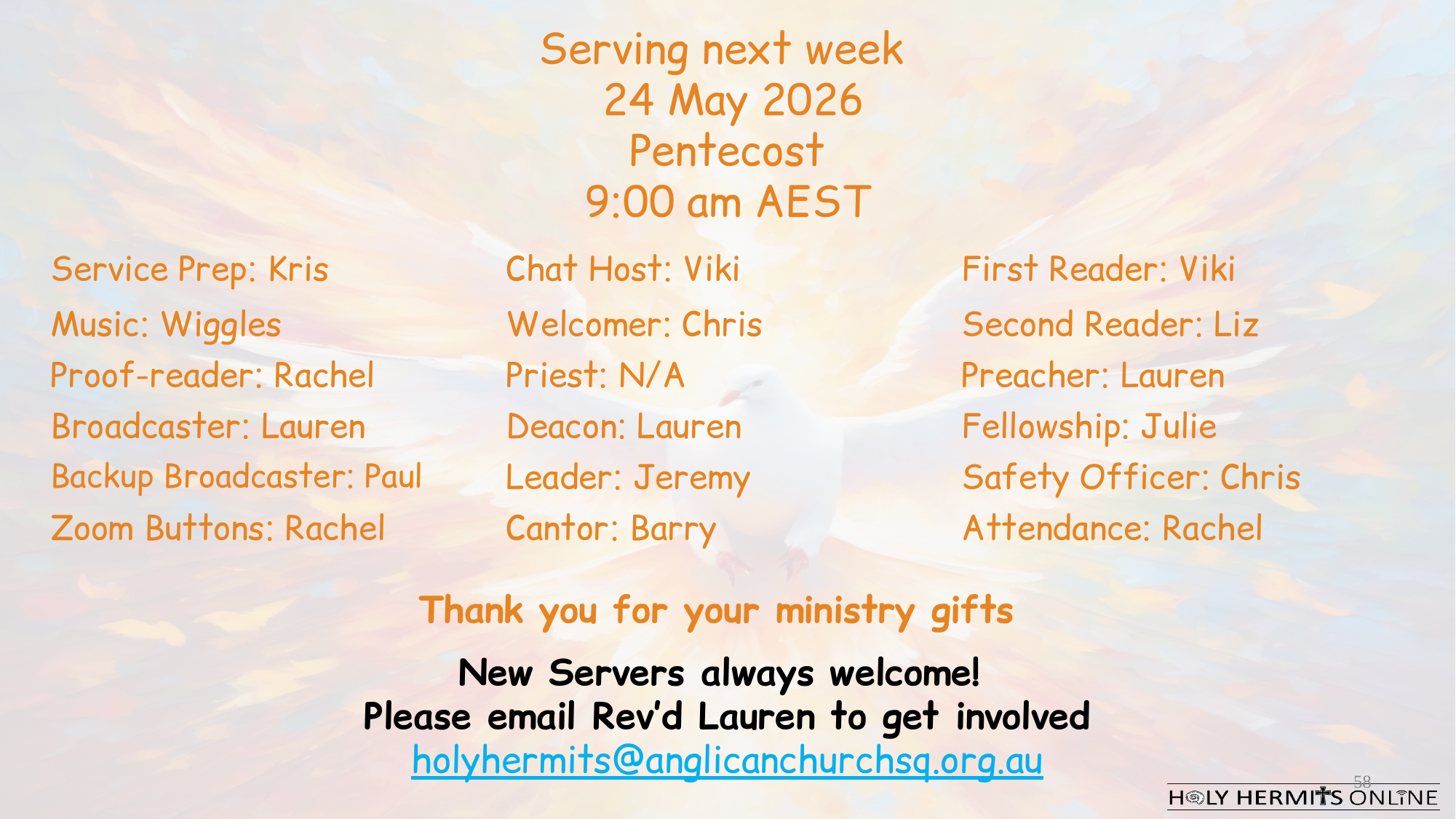

Serving next week
 24 May 2026
Pentecost
9:00 am AEST
| Service Prep: Kris | Chat Host: Viki | First Reader: Viki |
| --- | --- | --- |
| Music: Wiggles | Welcomer: Chris | Second Reader: Liz |
| Proof-reader: Rachel | Priest: N/A | Preacher: Lauren |
| Broadcaster: Lauren | Deacon: Lauren | Fellowship: Julie |
| Backup Broadcaster: Paul | Leader: Jeremy | Safety Officer: Chris |
| Zoom Buttons: Rachel | Cantor: Barry | Attendance: Rachel |
Thank you for your ministry gifts
New Servers always welcome!
Please email Rev’d Lauren to get involved
holyhermits@anglicanchurchsq.org.au
58